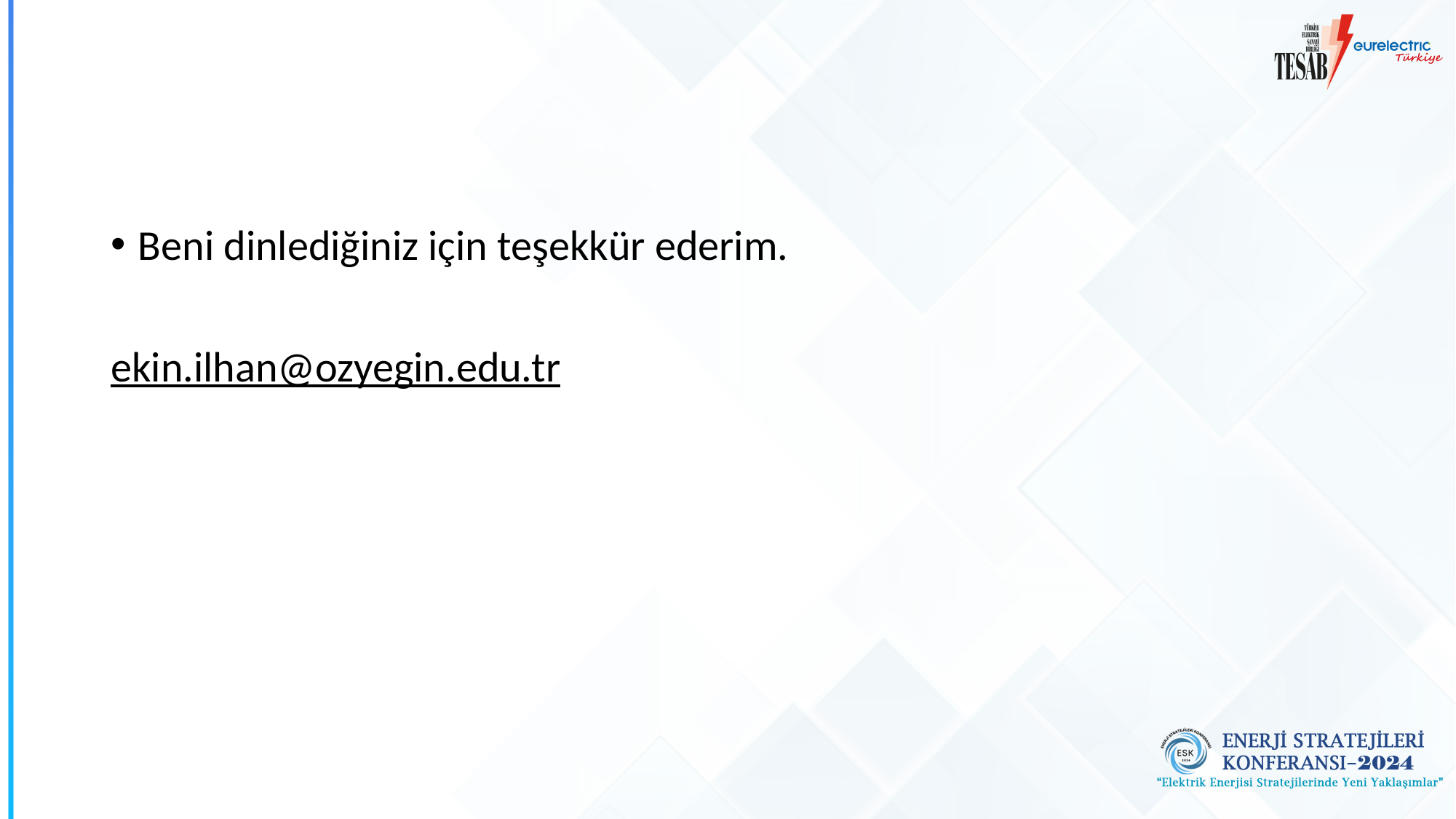

#
Beni dinlediğiniz için teşekkür ederim.

ekin.ilhan@ozyegin.edu.tr